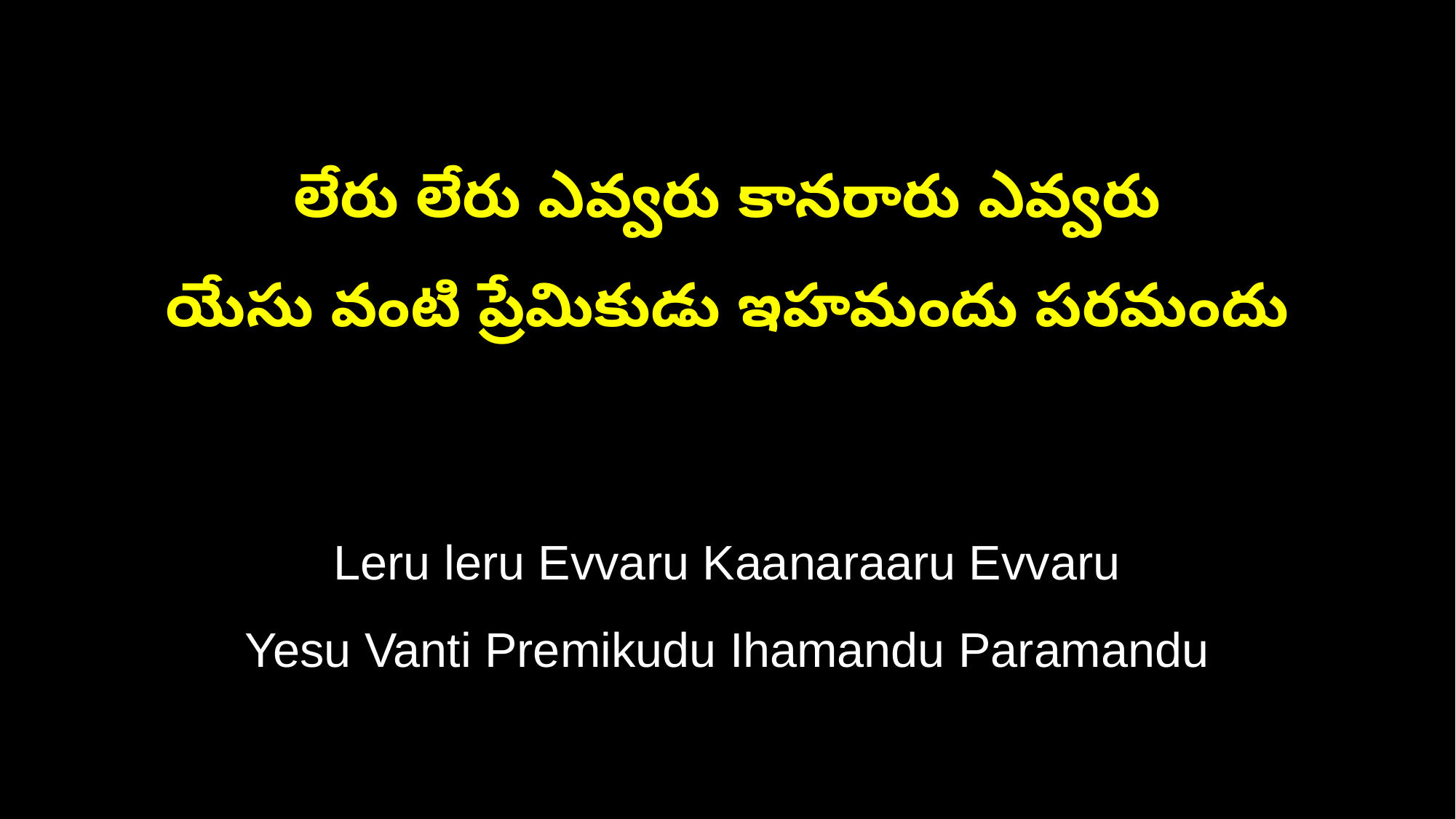

లేరు లేరు ఎవ్వరు కానరారు ఎవ్వరు
యేసు వంటి ప్రేమికుడు ఇహమందు పరమందు
Leru leru Evvaru Kaanaraaru Evvaru
Yesu Vanti Premikudu Ihamandu Paramandu